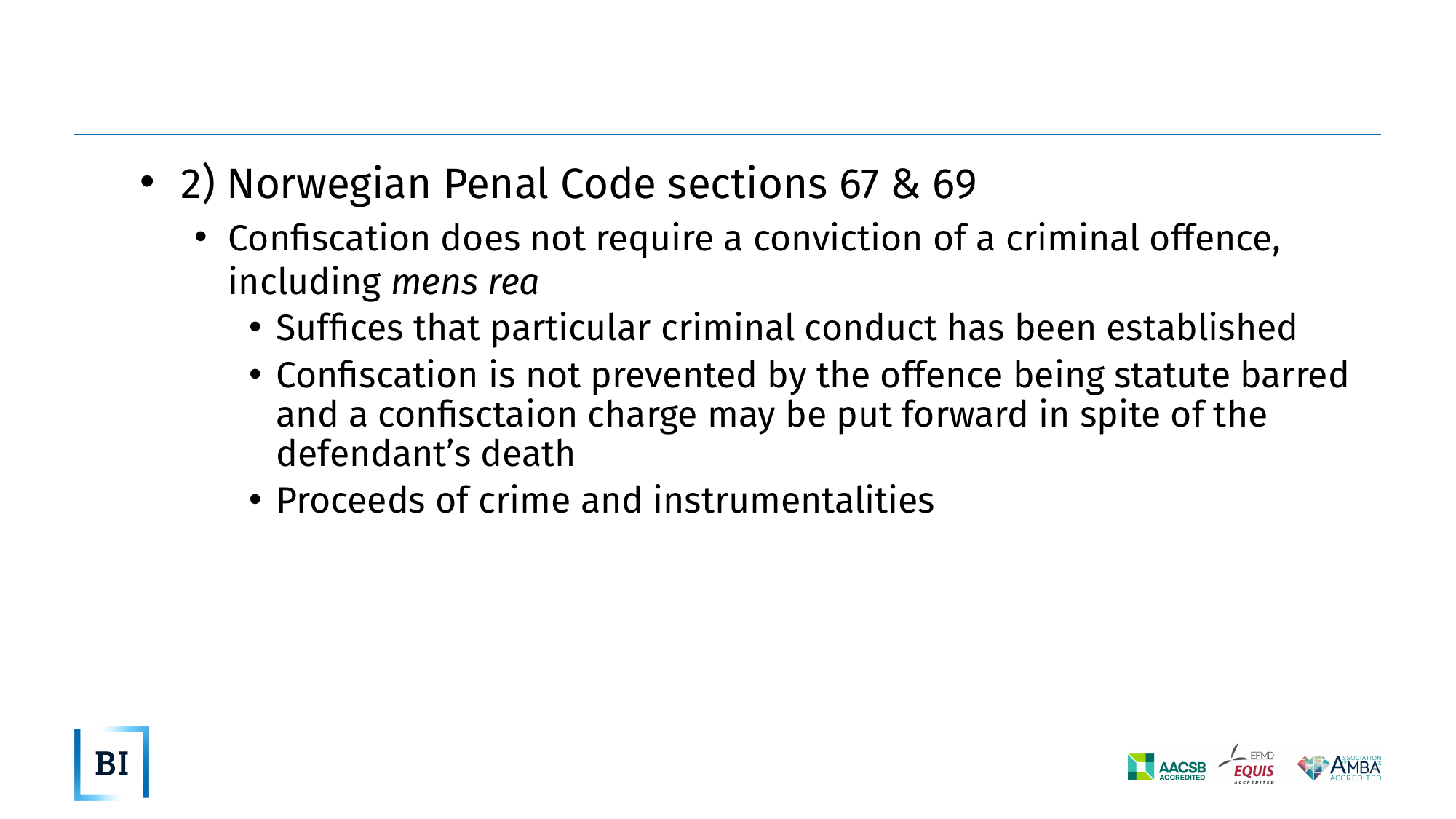

#
2) Norwegian Penal Code sections 67 & 69
Confiscation does not require a conviction of a criminal offence, including mens rea
Suffices that particular criminal conduct has been established
Confiscation is not prevented by the offence being statute barred and a confisctaion charge may be put forward in spite of the defendant’s death
Proceeds of crime and instrumentalities